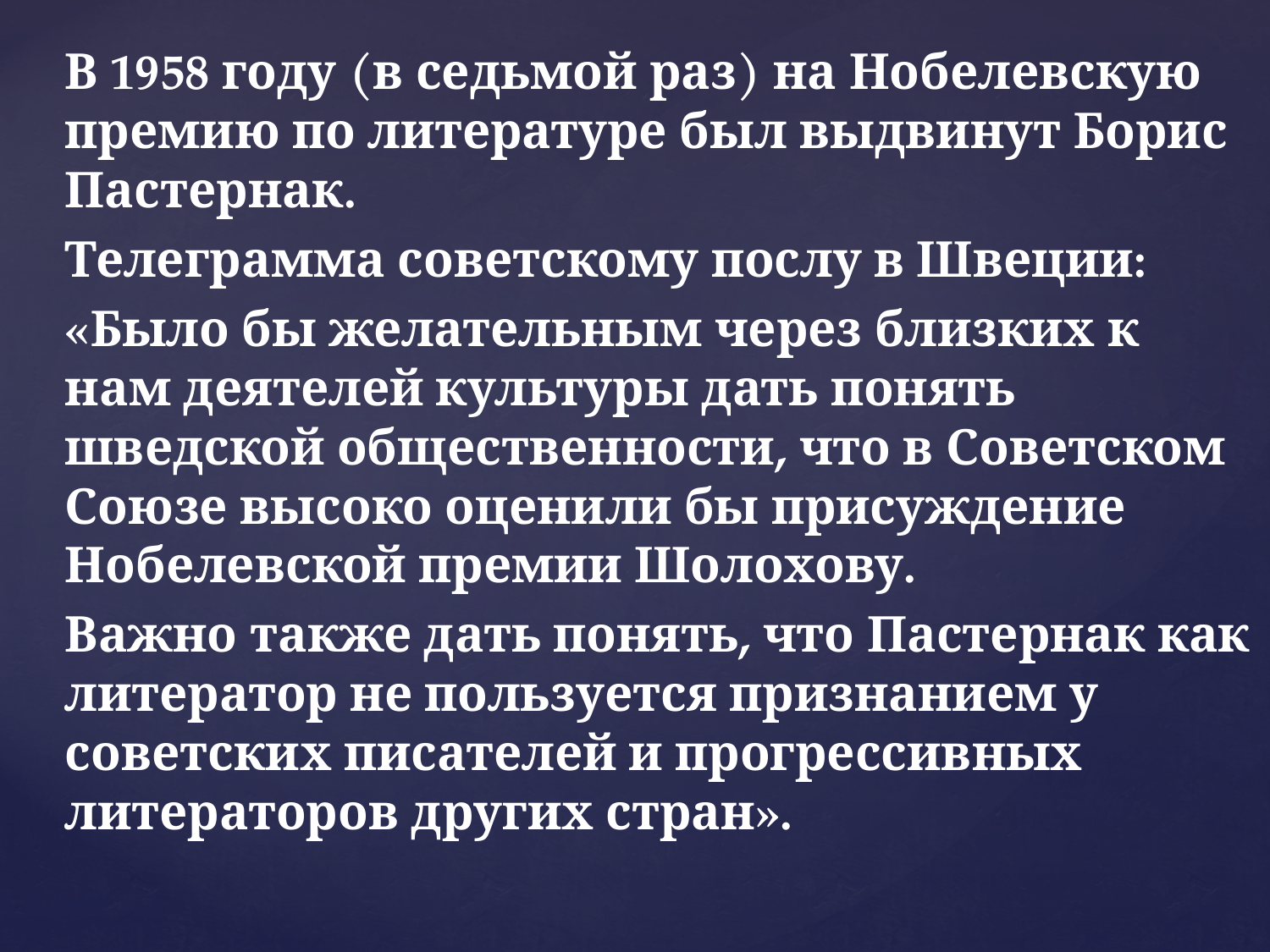

В 1958 году (в седьмой раз) на Нобелевскую премию по литературе был выдвинут Борис Пастернак.
Телеграмма советскому послу в Швеции:
«Было бы желательным через близких к нам деятелей культуры дать понять шведской общественности, что в Советском Союзе высоко оценили бы присуждение Нобелевской премии Шолохову.
Важно также дать понять, что Пастернак как литератор не пользуется признанием у советских писателей и прогрессивных литераторов других стран».